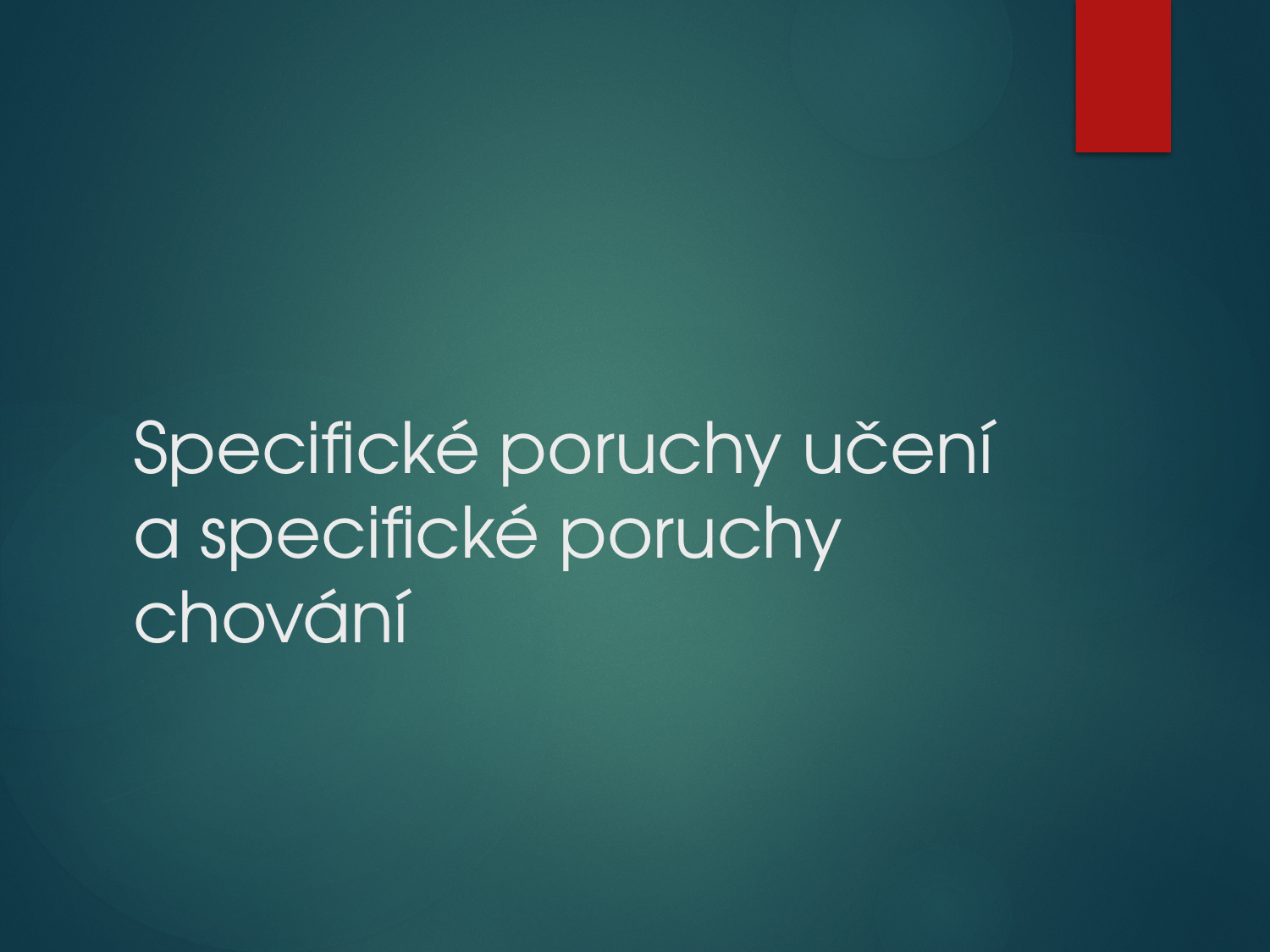

# Specifické poruchy učení a specifické poruchy chování